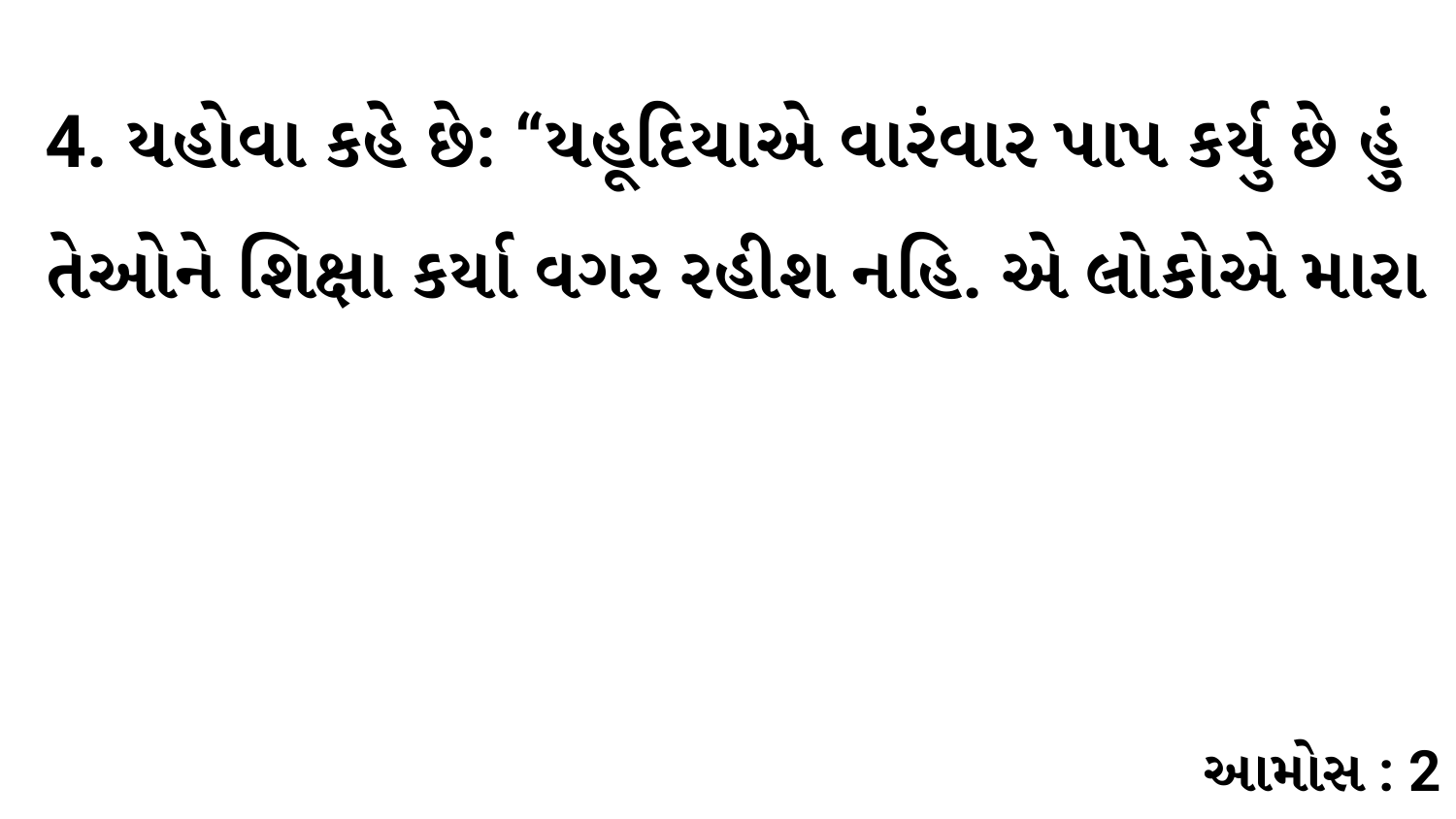

4. યહોવા કહે છે: “યહૂદિયાએ વારંવાર પાપ કર્યુ છે હું તેઓને શિક્ષા કર્યા વગર રહીશ નહિ. એ લોકોએ મારા
આમોસ : 2